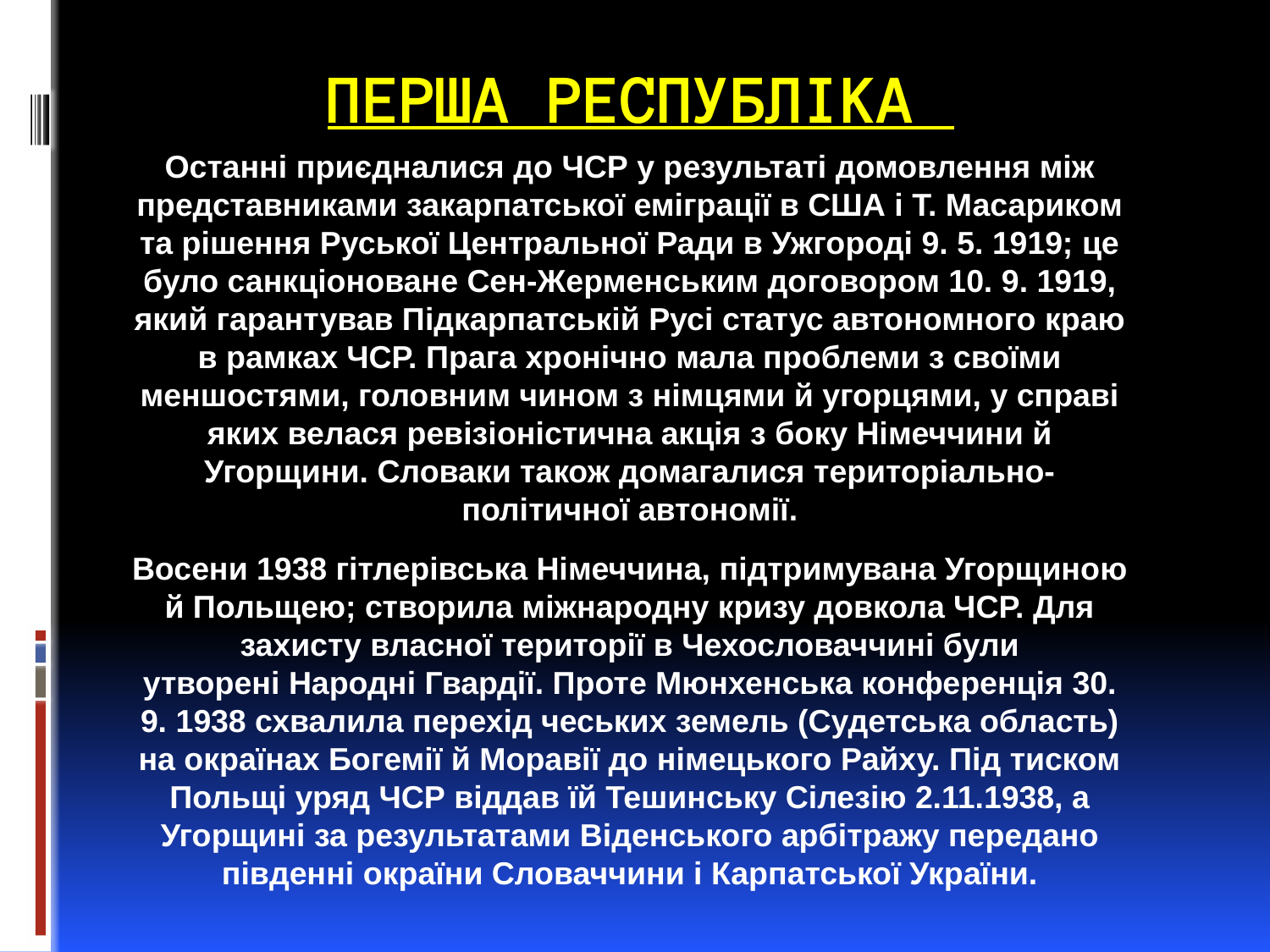

# ПЕРША РЕСПУБЛІКА
Останні приєдналися до ЧСР у результаті домовлення між представниками закарпатської еміграції в США і Т. Масариком та рішення Руської Центральної Ради в Ужгороді 9. 5. 1919; це було санкціоноване Сен-Жерменським договором 10. 9. 1919, який гарантував Підкарпатській Русі статус автономного краю в рамках ЧСР. Прага хронічно мала проблеми з своїми меншостями, головним чином з німцями й угорцями, у справі яких велася ревізіоністична акція з боку Німеччини й Угорщини. Словаки також домагалися територіально-політичної автономії.
Восени 1938 гітлерівська Німеччина, підтримувана Угорщиною й Польщею; створила міжнародну кризу довкола ЧСР. Для захисту власної території в Чехословаччині були утворені Народні Гвардії. Проте Мюнхенська конференція 30. 9. 1938 схвалила перехід чеських земель (Судетська область) на окраїнах Богемії й Моравії до німецького Райху. Під тиском Польщі уряд ЧСР віддав їй Тешинську Сілезію 2.11.1938, а Угорщині за результатами Віденського арбітражу передано південні окраїни Словаччини і Карпатської України.